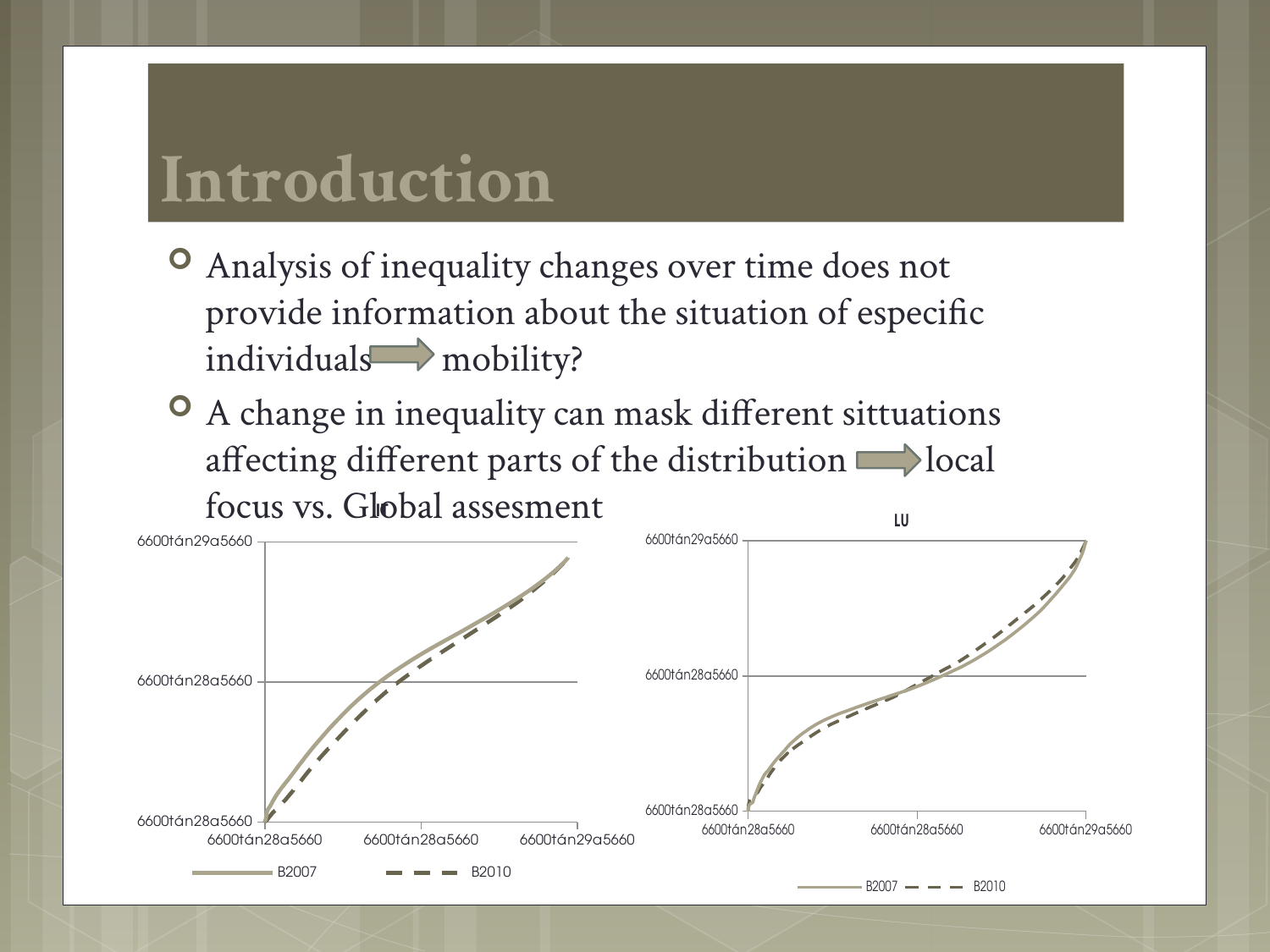

# Introduction
Analysis of inequality changes over time does not provide information about the situation of especific individuals        mobility?
A change in inequality can mask different sittuations affecting different parts of the distribution         local focus vs. Global assesment

### Chart: IT

| Category | B2007 | B2010 |
|---|---|---|

### Chart: LU

| Category | B2007 | B2010 |
|---|---|---|